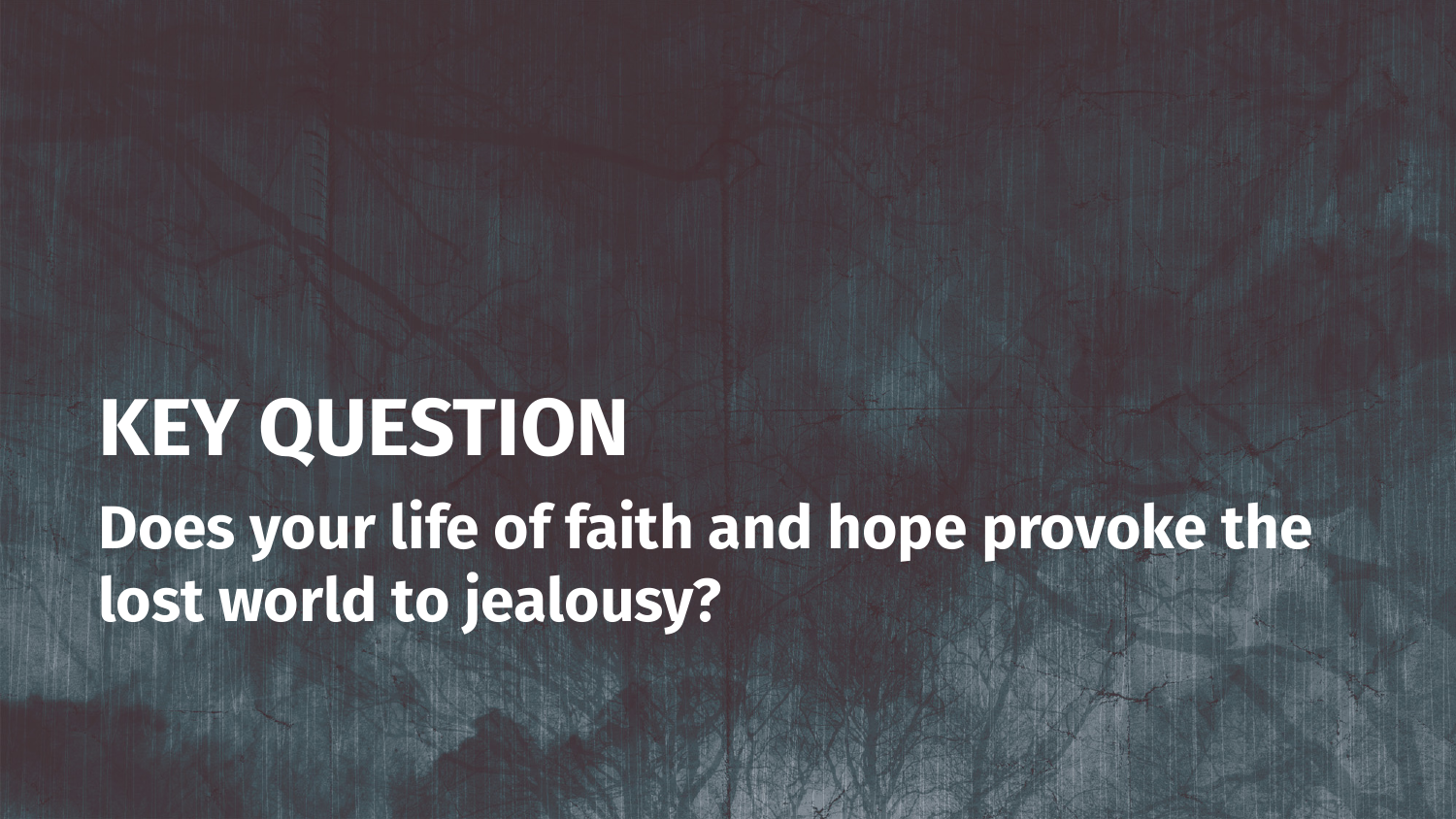

KEY QUESTION
Does your life of faith and hope provoke the lost world to jealousy?